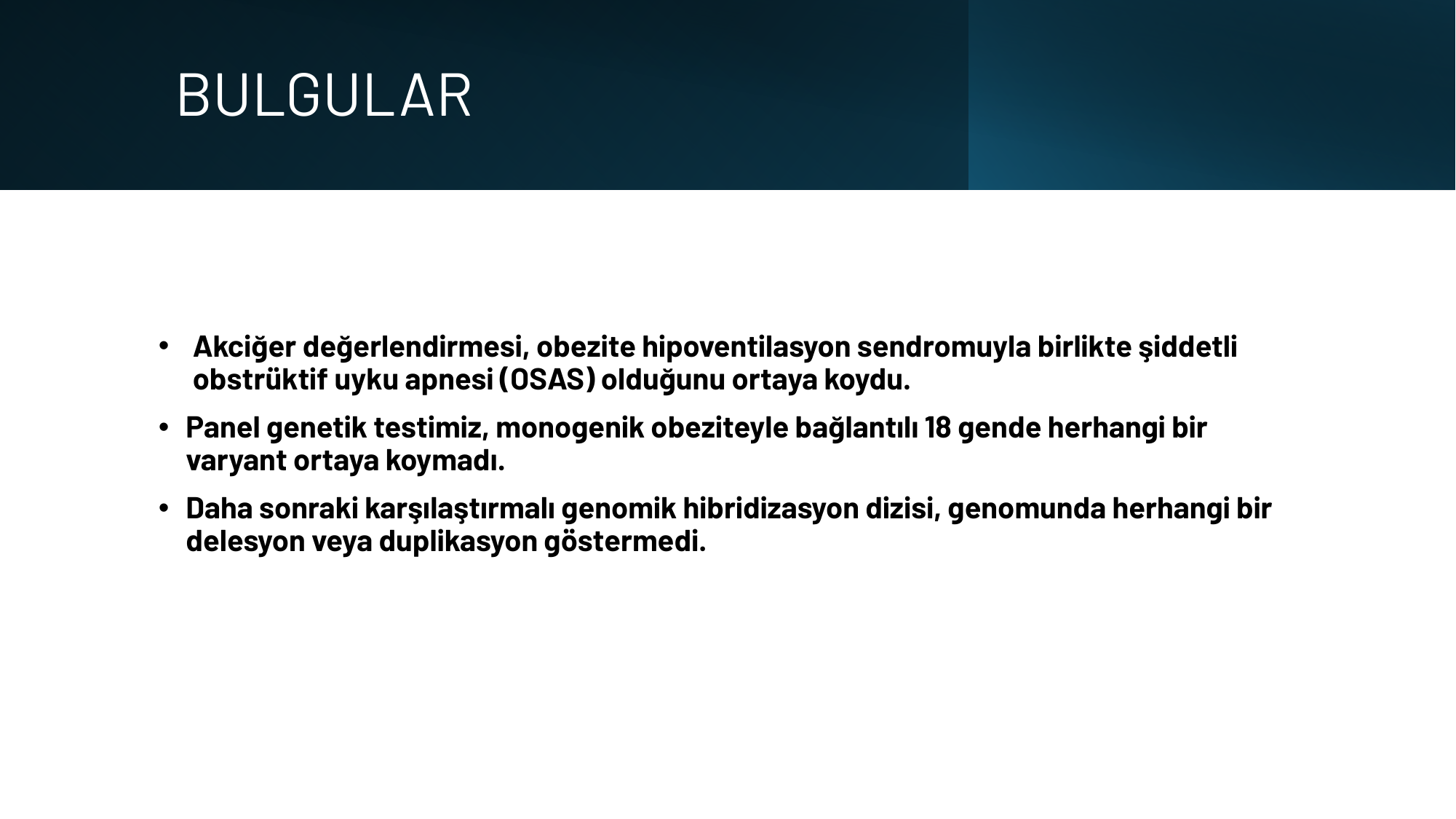

# BULGULAR
Akciğer değerlendirmesi, obezite hipoventilasyon sendromuyla birlikte şiddetli obstrüktif uyku apnesi (OSAS) olduğunu ortaya koydu.
Panel genetik testimiz, monogenik obeziteyle bağlantılı 18 gende herhangi bir varyant ortaya koymadı.
Daha sonraki karşılaştırmalı genomik hibridizasyon dizisi, genomunda herhangi bir delesyon veya duplikasyon göstermedi.